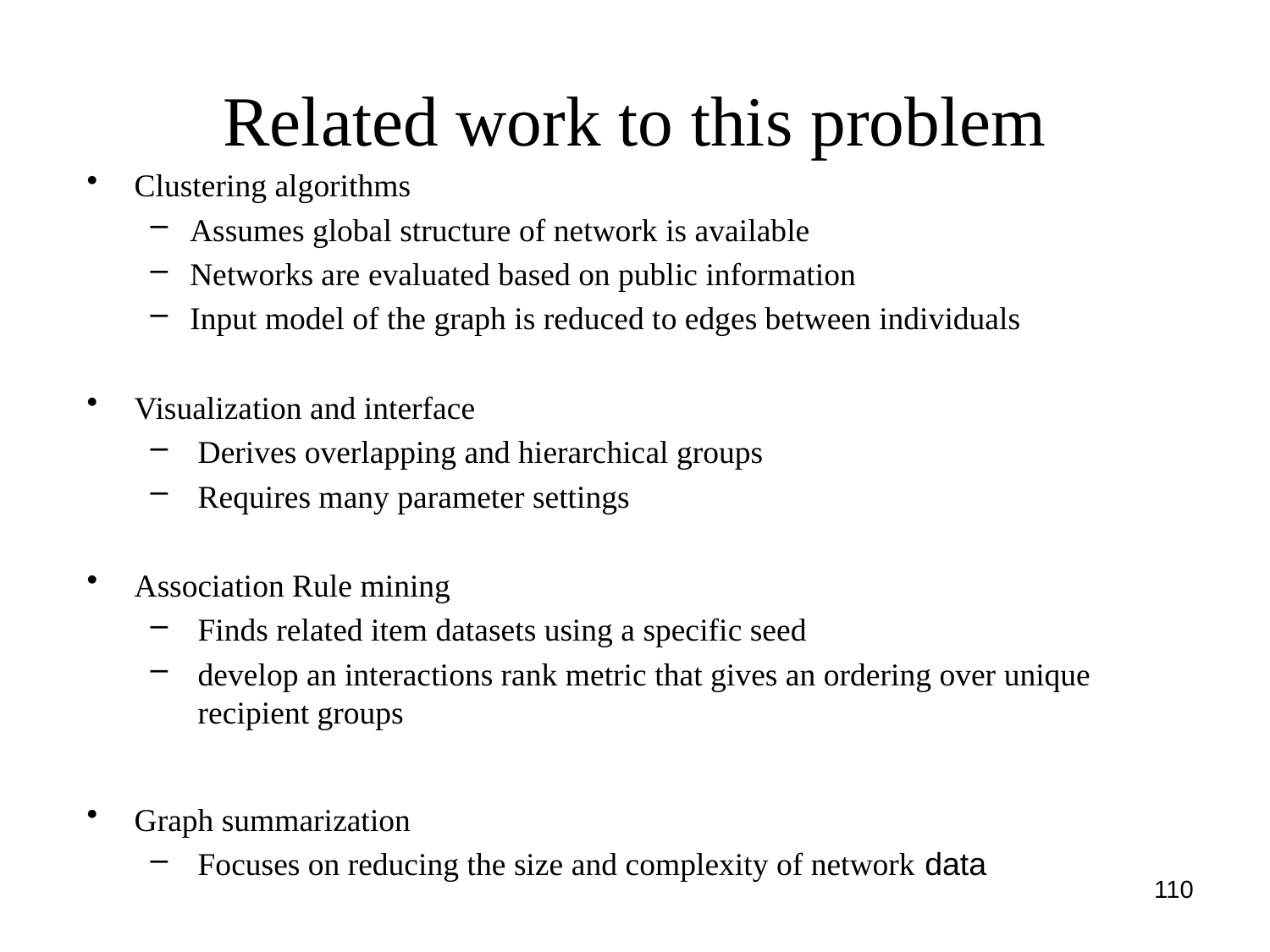

Related work to this problem
Clustering algorithms
Assumes global structure of network is available
Networks are evaluated based on public information
Input model of the graph is reduced to edges between individuals

Visualization and interface
Derives overlapping and hierarchical groups
Requires many parameter settings

Association Rule mining
Finds related item datasets using a specific seed
develop an interactions rank metric that gives an ordering over unique recipient groups

Graph summarization
Focuses on reducing the size and complexity of network data

110